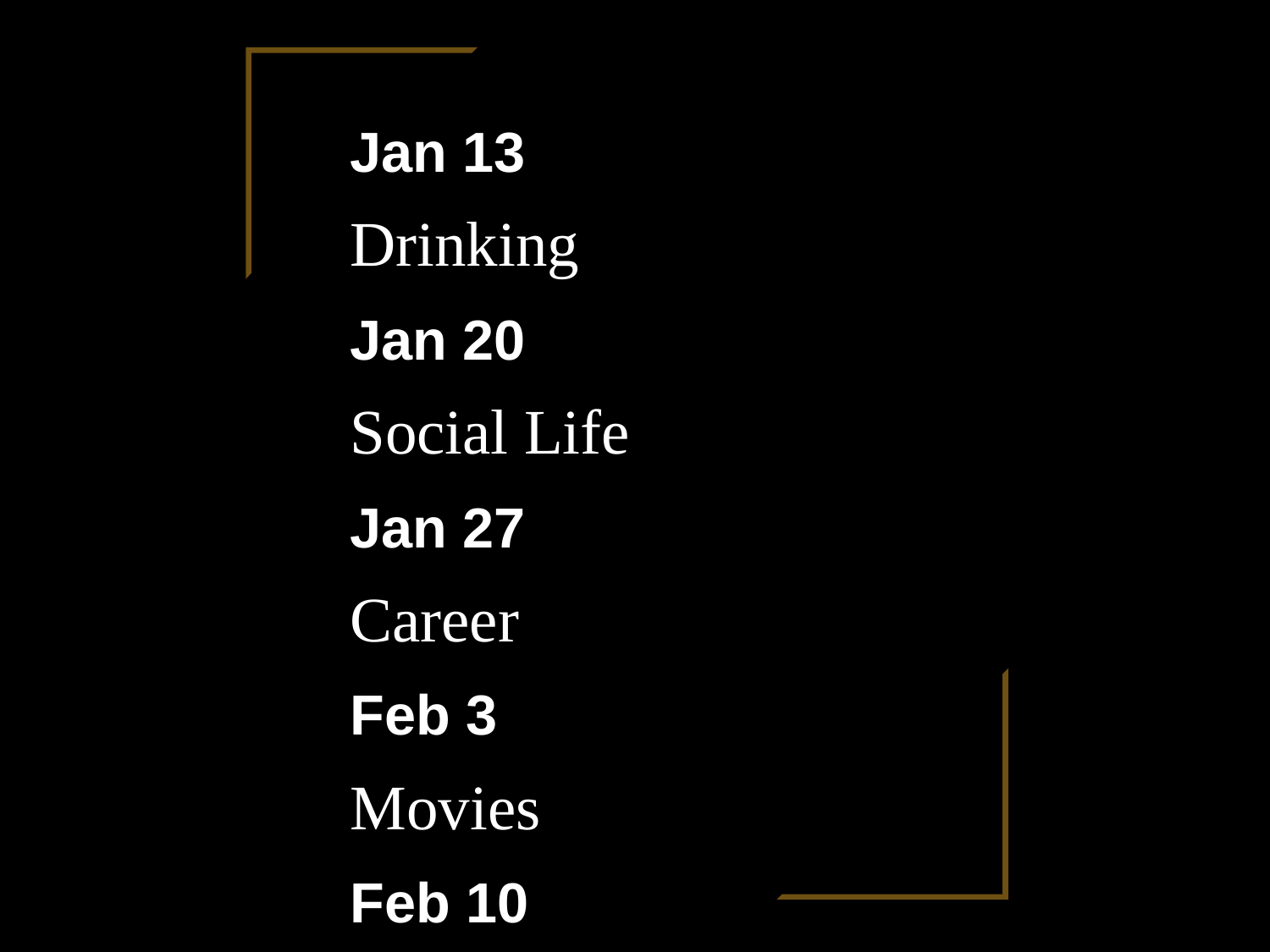

Jan 13			Drinking
Jan 20			Social Life
Jan 27			Career
Feb 3			Movies
Feb 10			Sports
Feb 17			Politics
Feb 24			Dress
Mar 3			Music